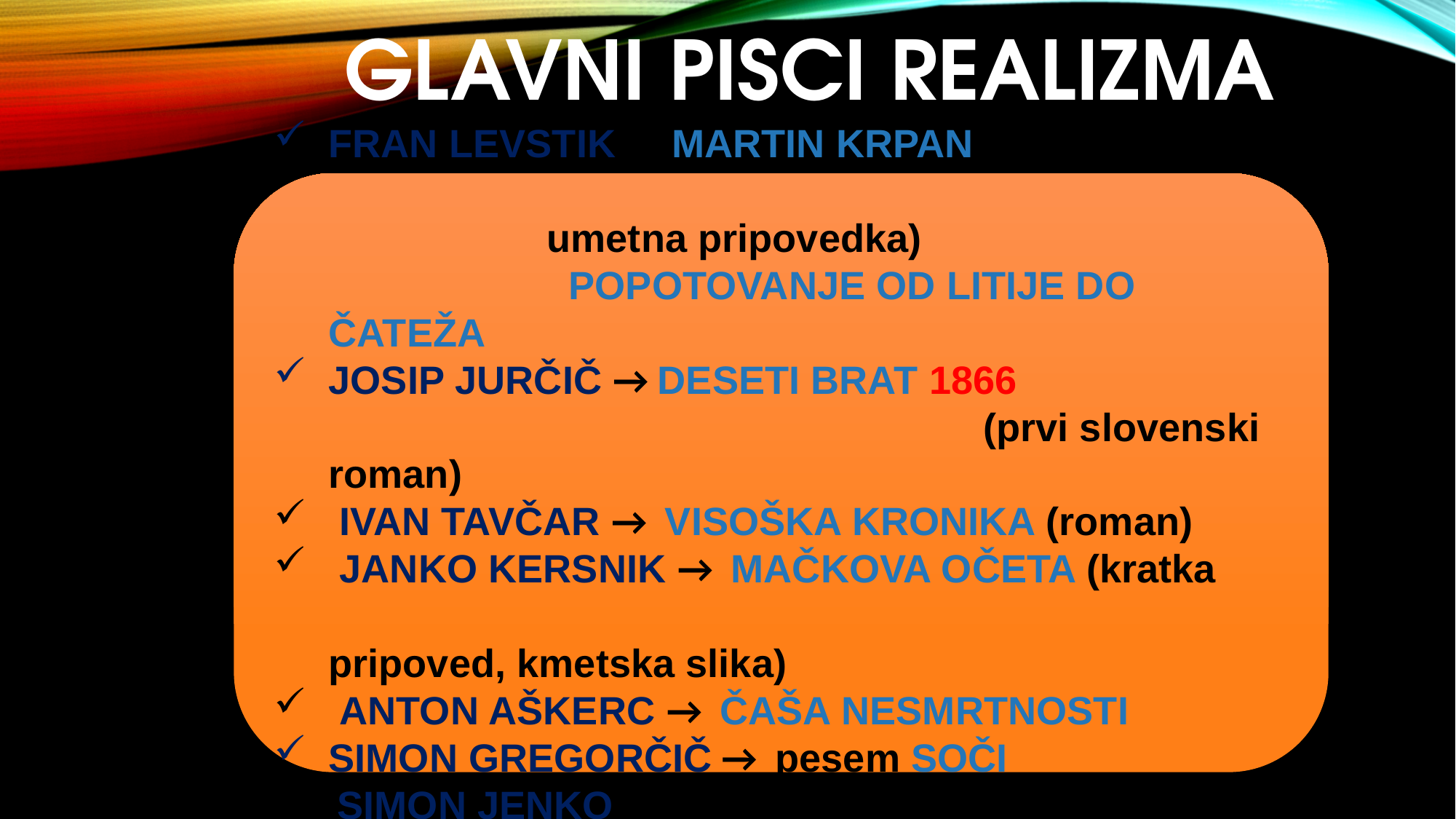

GLAVNI PISCI realizma
FRAN LEVSTIK → MARTIN KRPAN (prva slovenska 										umetna pripovedka)
                           POPOTOVANJE OD LITIJE DO ČATEŽA
JOSIP JURČIČ → DESETI BRAT 1866
						(prvi slovenski roman)
 IVAN TAVČAR →  VISOŠKA KRONIKA (roman)
 JANKO KERSNIK →  MAČKOVA OČETA (kratka         								pripoved, kmetska slika)
 ANTON AŠKERC →  ČAŠA NESMRTNOSTI
SIMON GREGORČIČ →  pesem SOČI
 SIMON JENKO → kratke pripovedi, pesmi